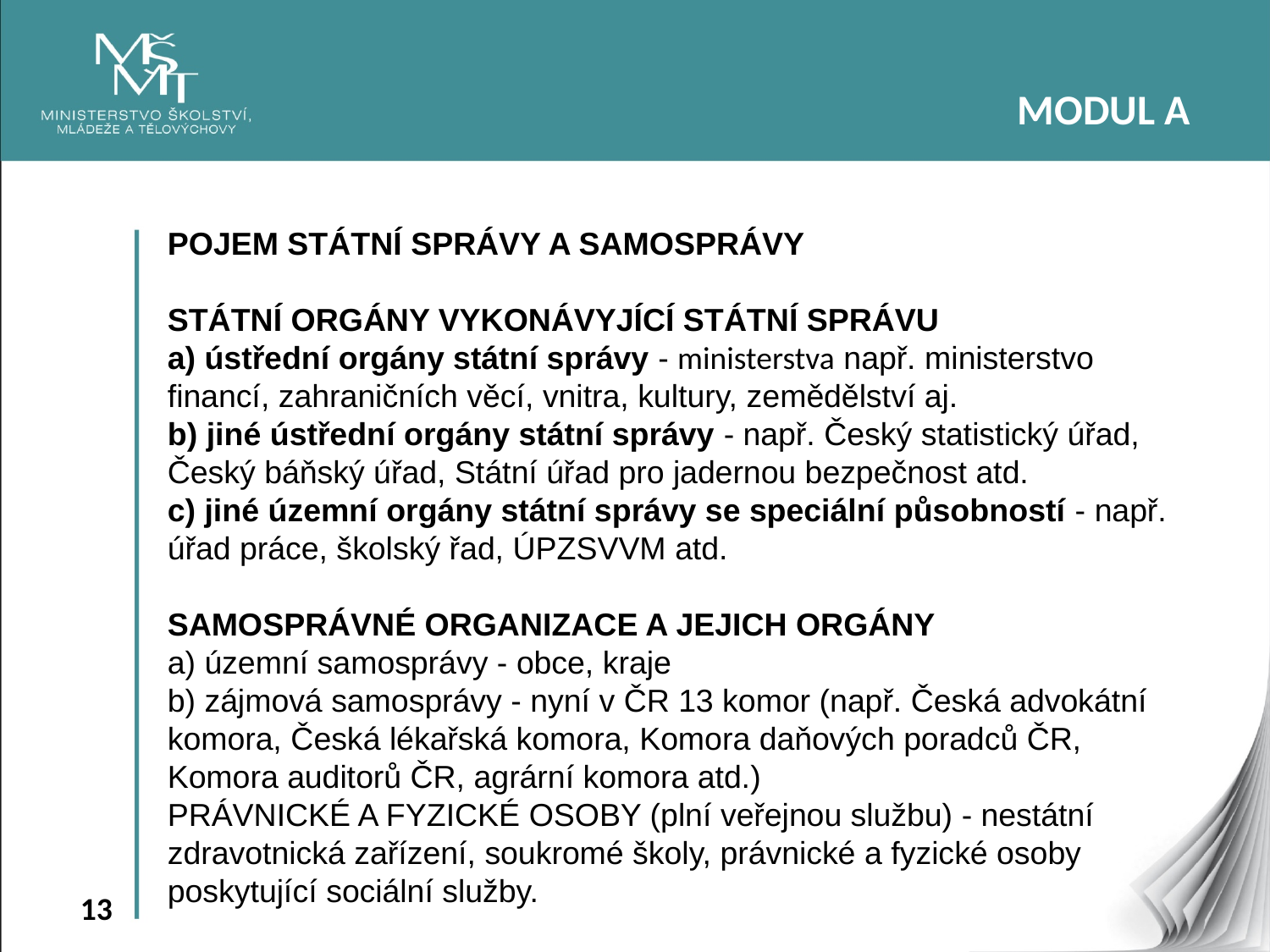

MODUL A
POJEM STÁTNÍ SPRÁVY A SAMOSPRÁVY

STÁTNÍ ORGÁNY VYKONÁVYJÍCÍ STÁTNÍ SPRÁVU
a) ústřední orgány státní správy - ministerstva např. ministerstvo financí, zahraničních věcí, vnitra, kultury, zemědělství aj.
b) jiné ústřední orgány státní správy - např. Český statistický úřad, Český báňský úřad, Státní úřad pro jadernou bezpečnost atd.
c) jiné územní orgány státní správy se speciální působností - např. úřad práce, školský řad, ÚPZSVVM atd.

SAMOSPRÁVNÉ ORGANIZACE A JEJICH ORGÁNY
a) územní samosprávy - obce, kraje
b) zájmová samosprávy - nyní v ČR 13 komor (např. Česká advokátní komora, Česká lékařská komora, Komora daňových poradců ČR, Komora auditorů ČR, agrární komora atd.)
PRÁVNICKÉ A FYZICKÉ OSOBY (plní veřejnou službu) - nestátní zdravotnická zařízení, soukromé školy, právnické a fyzické osoby poskytující sociální služby.